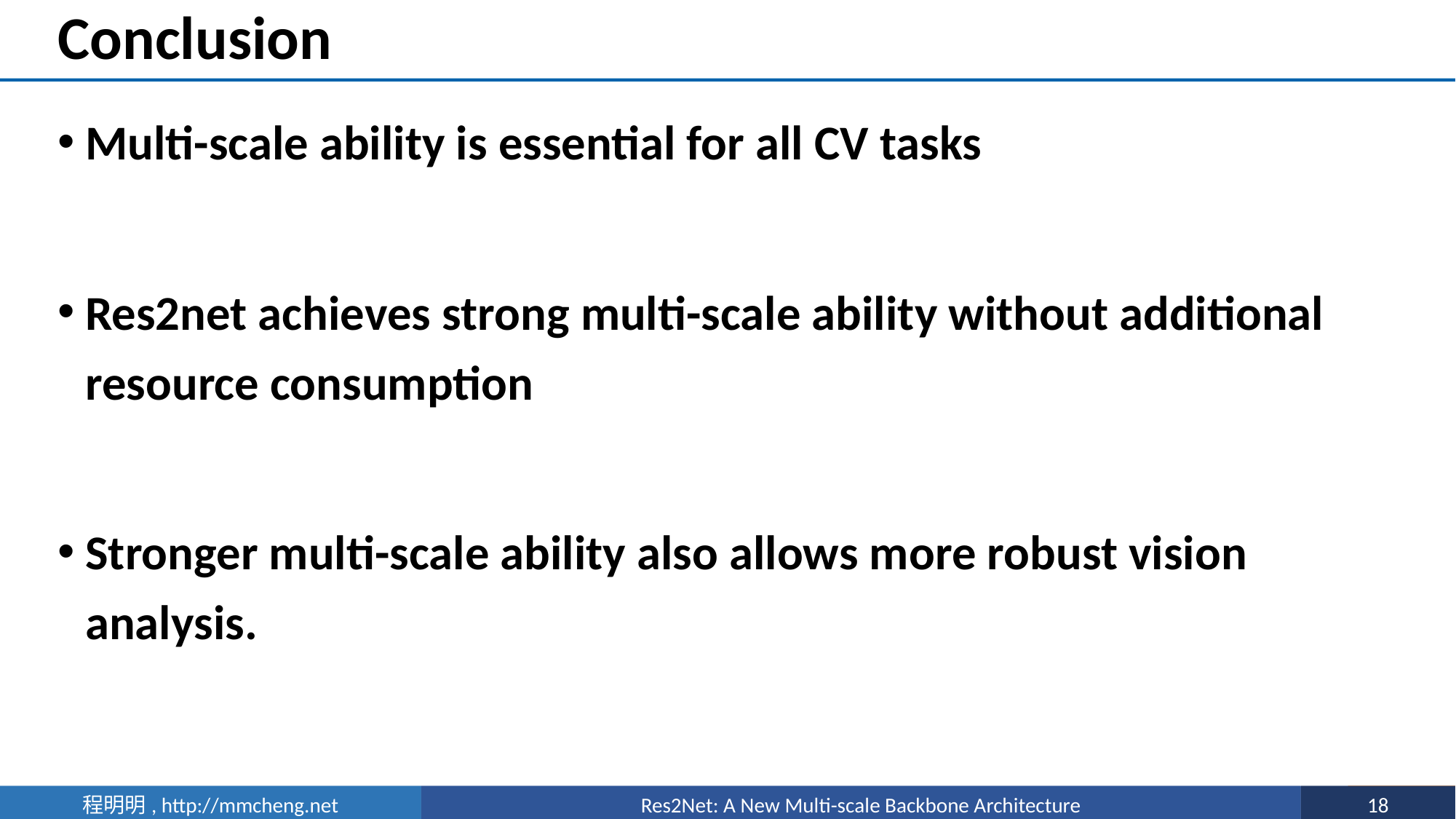

# Conclusion
Multi-scale ability is essential for all CV tasks

Res2net achieves strong multi-scale ability without additional resource consumption

Stronger multi-scale ability also allows more robust vision analysis.